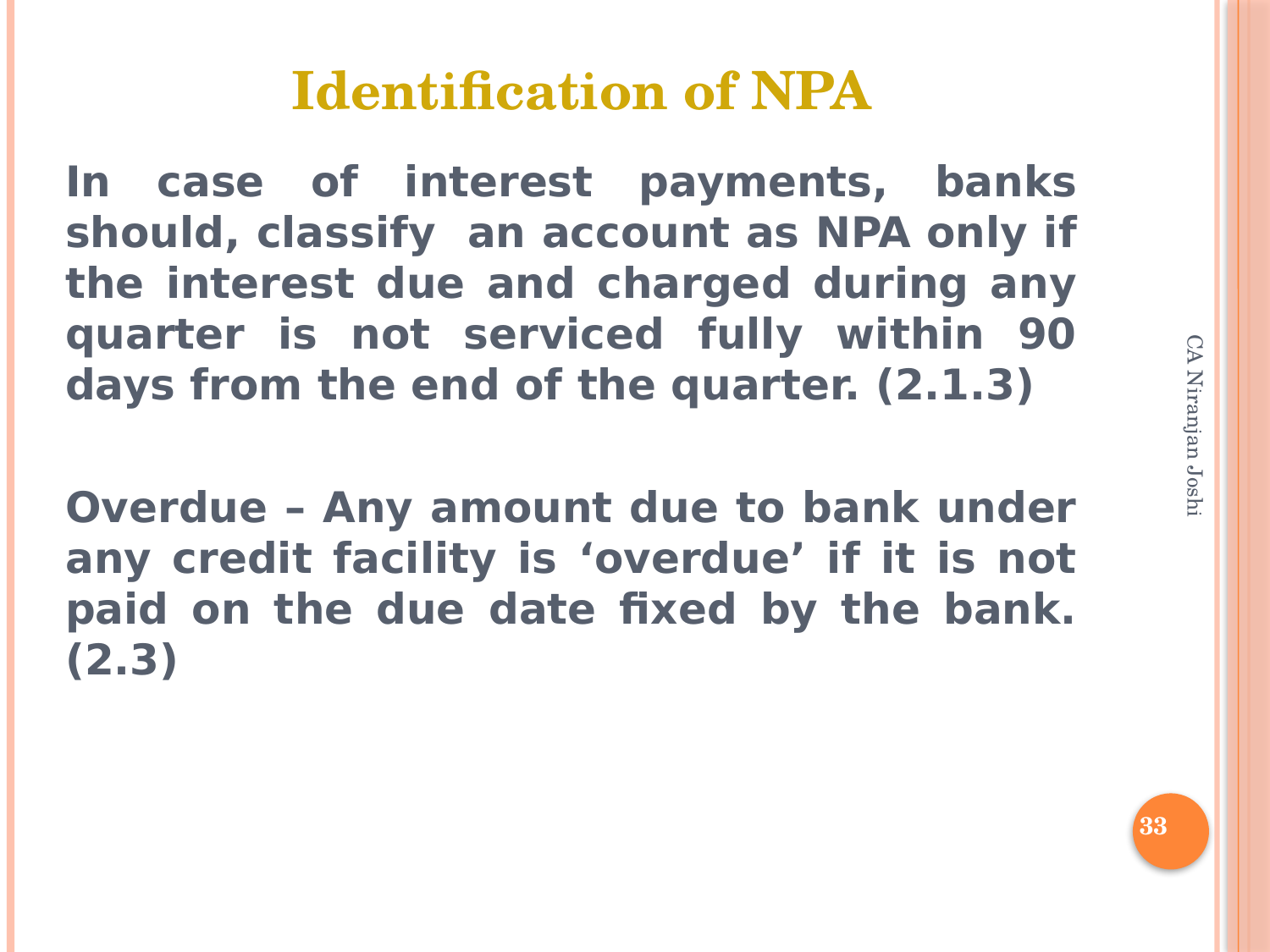

# Identification of NPA
In case of interest payments, banks should, classify  an account as NPA only if the interest due and charged during any quarter is not serviced fully within 90 days from the end of the quarter. (2.1.3)

Overdue – Any amount due to bank under any credit facility is ‘overdue’ if it is not paid on the due date fixed by the bank. (2.3)
CA Niranjan Joshi
33